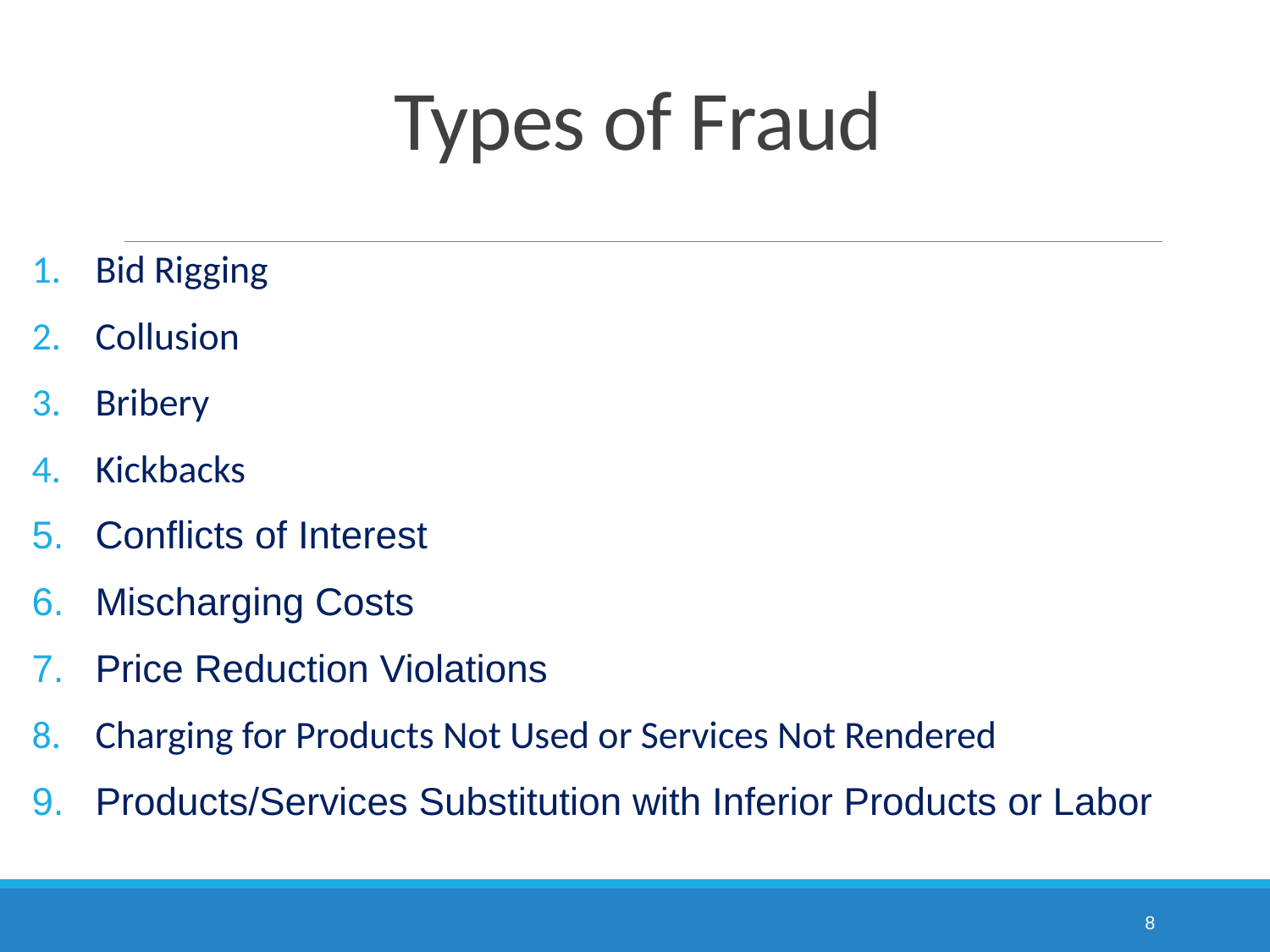

# Types of Fraud
Bid Rigging
Collusion
Bribery
Kickbacks
Conflicts of Interest
Mischarging Costs
Price Reduction Violations
Charging for Products Not Used or Services Not Rendered
Products/Services Substitution with Inferior Products or Labor
8